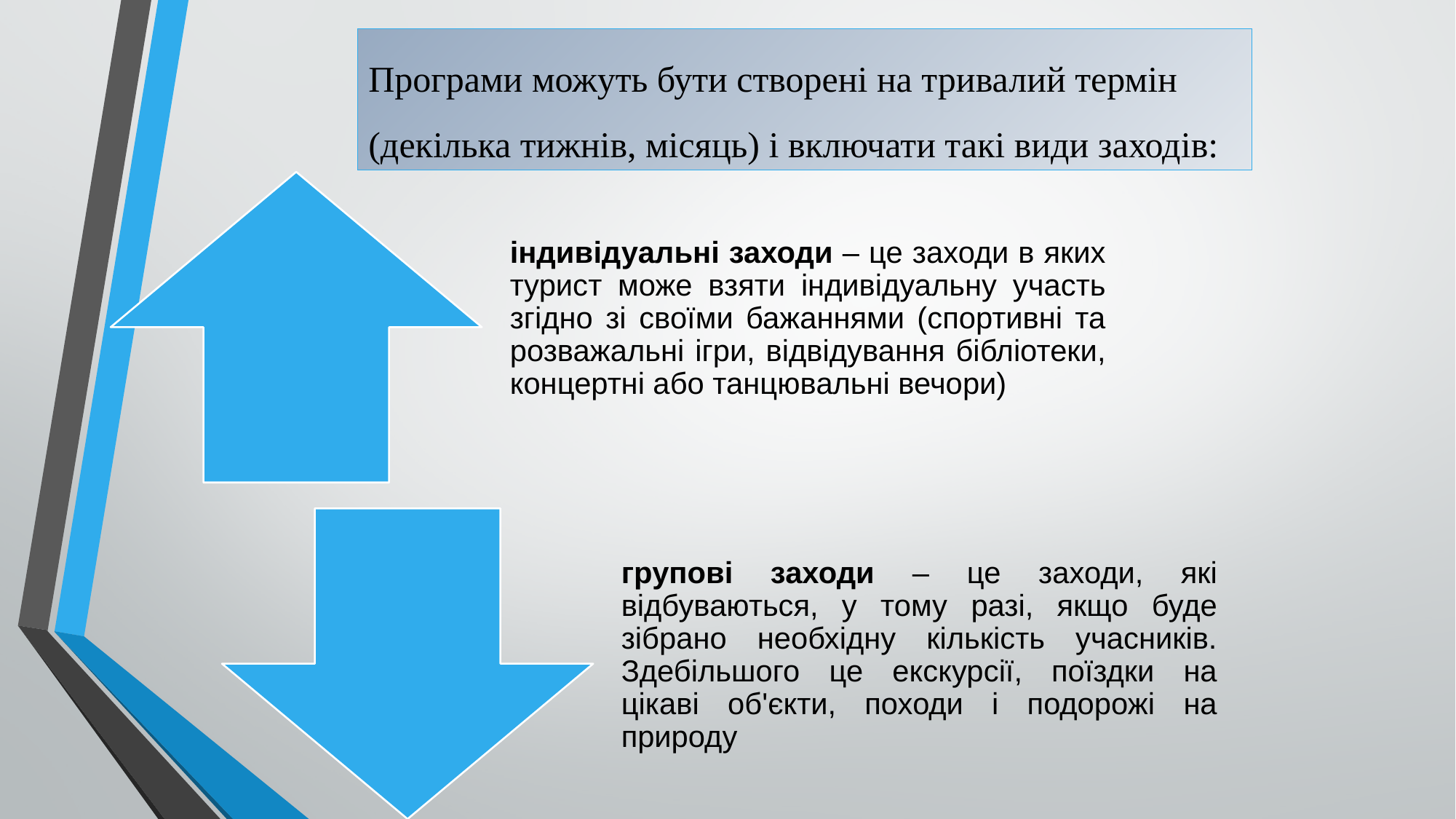

Програми можуть бути створені на тривалий термін (декілька тижнів, місяць) і включати такі види заходів:
індивідуальні заходи – це заходи в яких турист може взяти індивідуальну участь згідно зі своїми бажаннями (спортивні та розважальні ігри, відвідування бібліотеки, концертні або танцювальні вечори)
групові заходи – це заходи, які відбуваються, у тому разі, якщо буде зібрано необхідну кількість учасників. Здебільшого це екскурсії, поїздки на цікаві об'єкти, походи і подорожі на природу